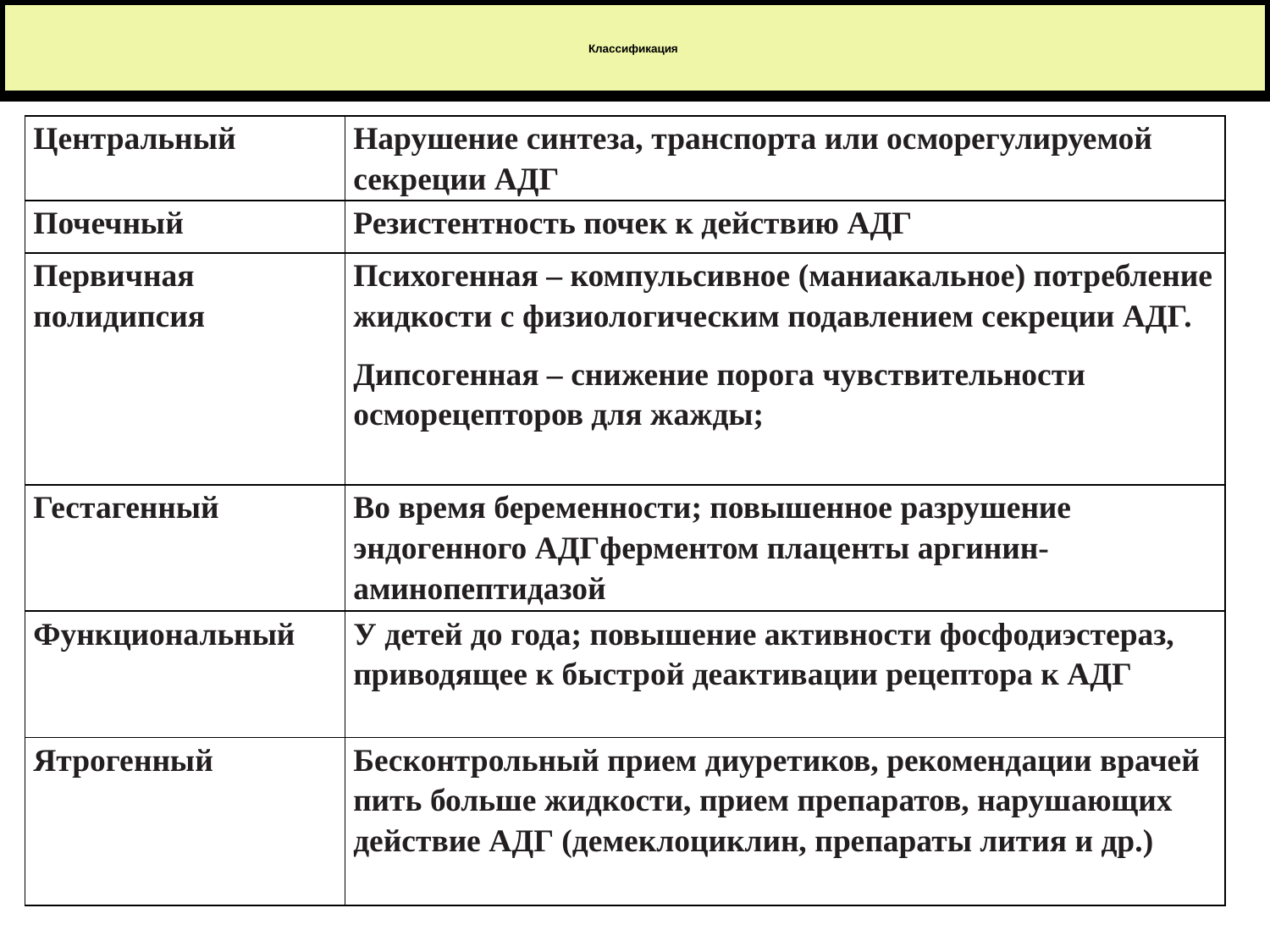

# Классификация

| Центральный | Нарушение синтеза, транспорта или осморегулируемой секреции АДГ |
| --- | --- |
| Почечный | Резистентность почек к действию АДГ |
| Первичная полидипсия | Психогенная – компульсивное (маниакальное) потребление жидкости с физиологическим подавлением секреции АДГ. Дипсогенная – снижение порога чувствительности осморецепторов для жажды; |
| Гестагенный | Во время беременности; повышенное разрушение эндогенного АДГферментом плаценты аргинин-аминопептидазой |
| Функциональный | У детей до года; повышение активности фосфодиэстераз, приводящее к быстрой деактивации рецептора к АДГ |
| Ятрогенный | Бесконтрольный прием диуретиков, рекомендации врачей пить больше жидкости, прием препаратов, нарушающих действие АДГ (демеклоциклин, препараты лития и др.) |